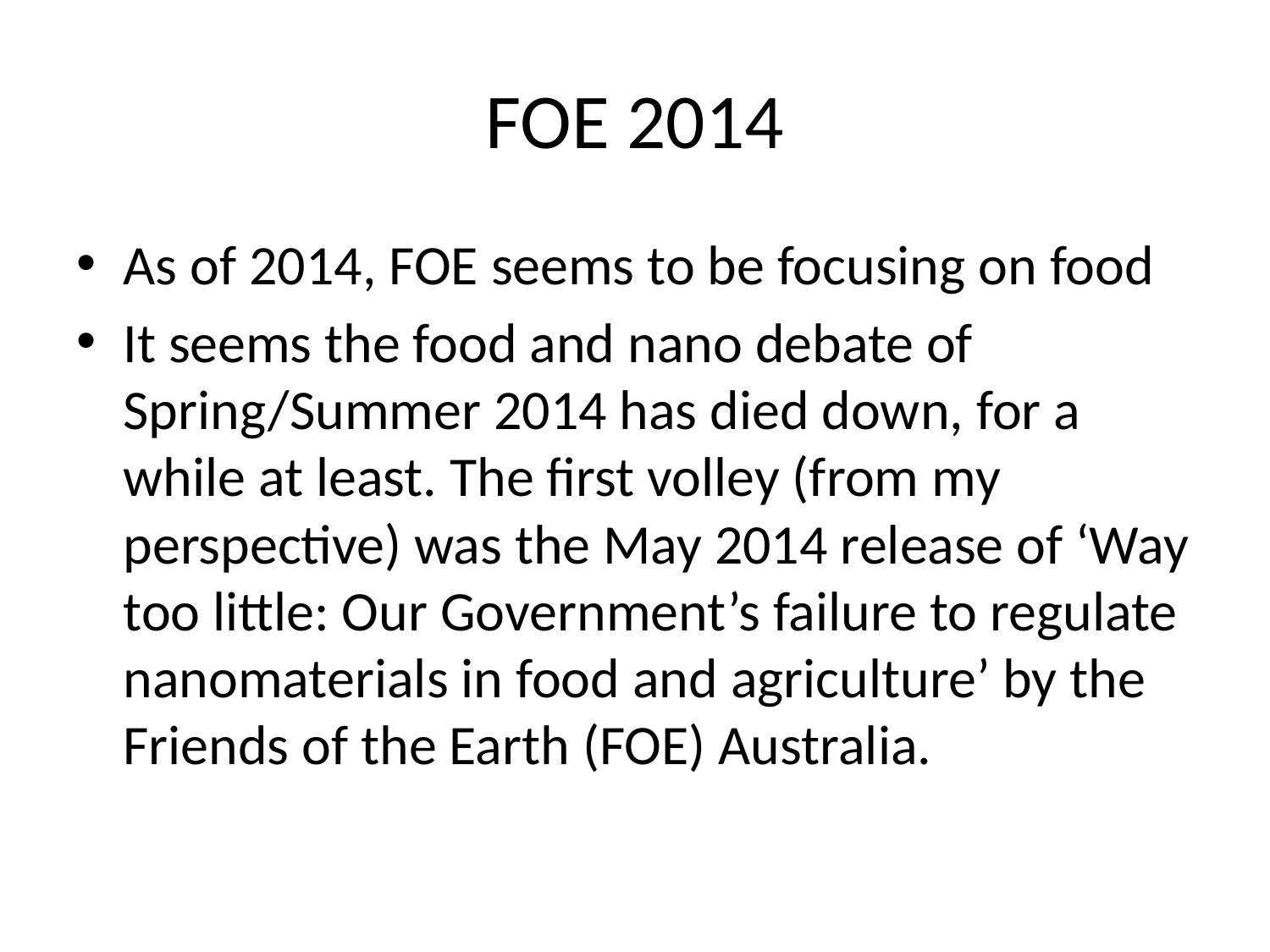

# FOE 2014
As of 2014, FOE seems to be focusing on food
It seems the food and nano debate of Spring/Summer 2014 has died down, for a while at least. The first volley (from my perspective) was the May 2014 release of ‘Way too little: Our Government’s failure to regulate nanomaterials in food and agriculture’ by the Friends of the Earth (FOE) Australia.